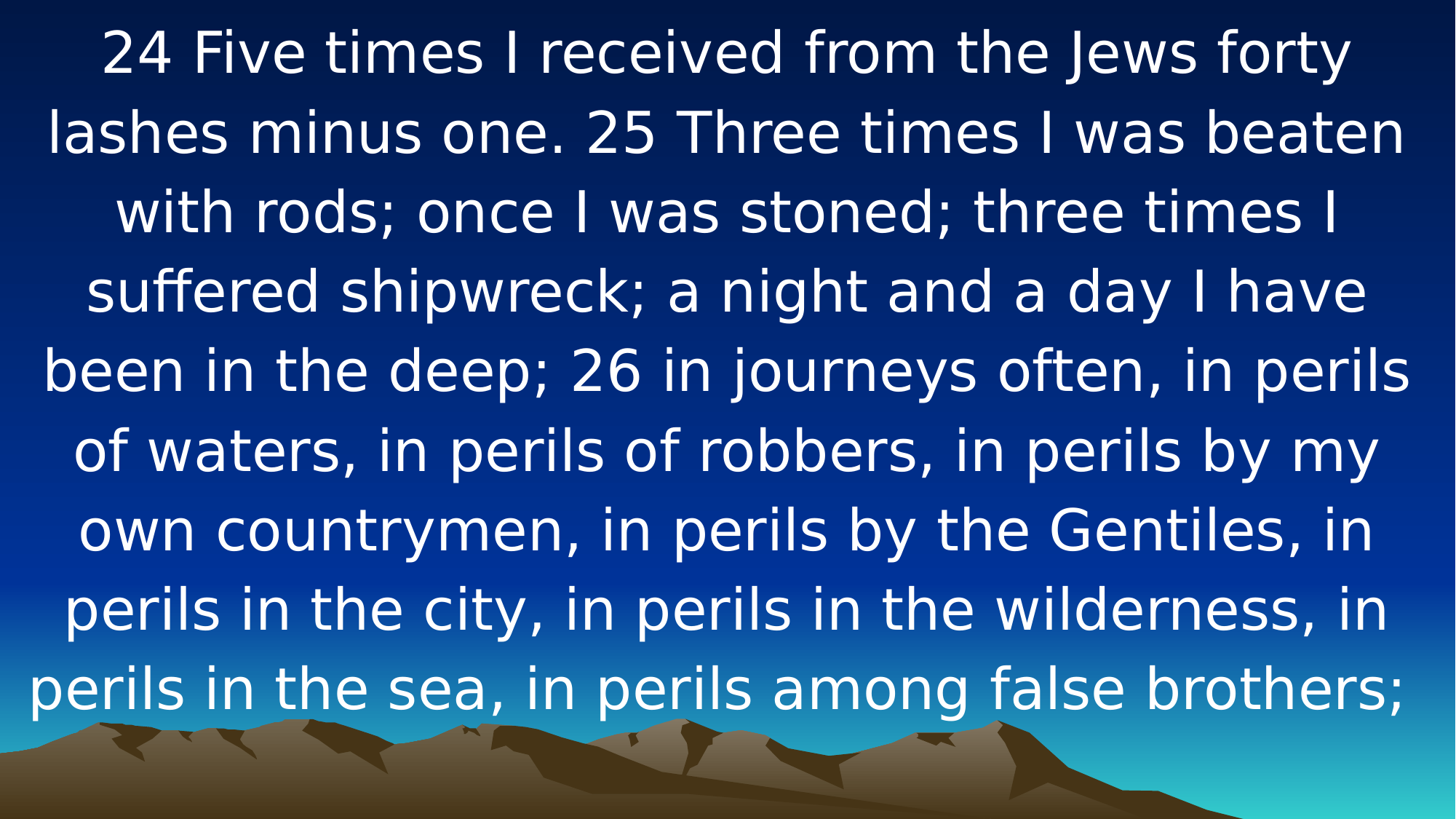

24 Five times I received from the Jews forty lashes minus one. 25 Three times I was beaten with rods; once I was stoned; three times I suffered shipwreck; a night and a day I have been in the deep; 26 in journeys often, in perils of waters, in perils of robbers, in perils by my own countrymen, in perils by the Gentiles, in perils in the city, in perils in the wilderness, in perils in the sea, in perils among false brothers;